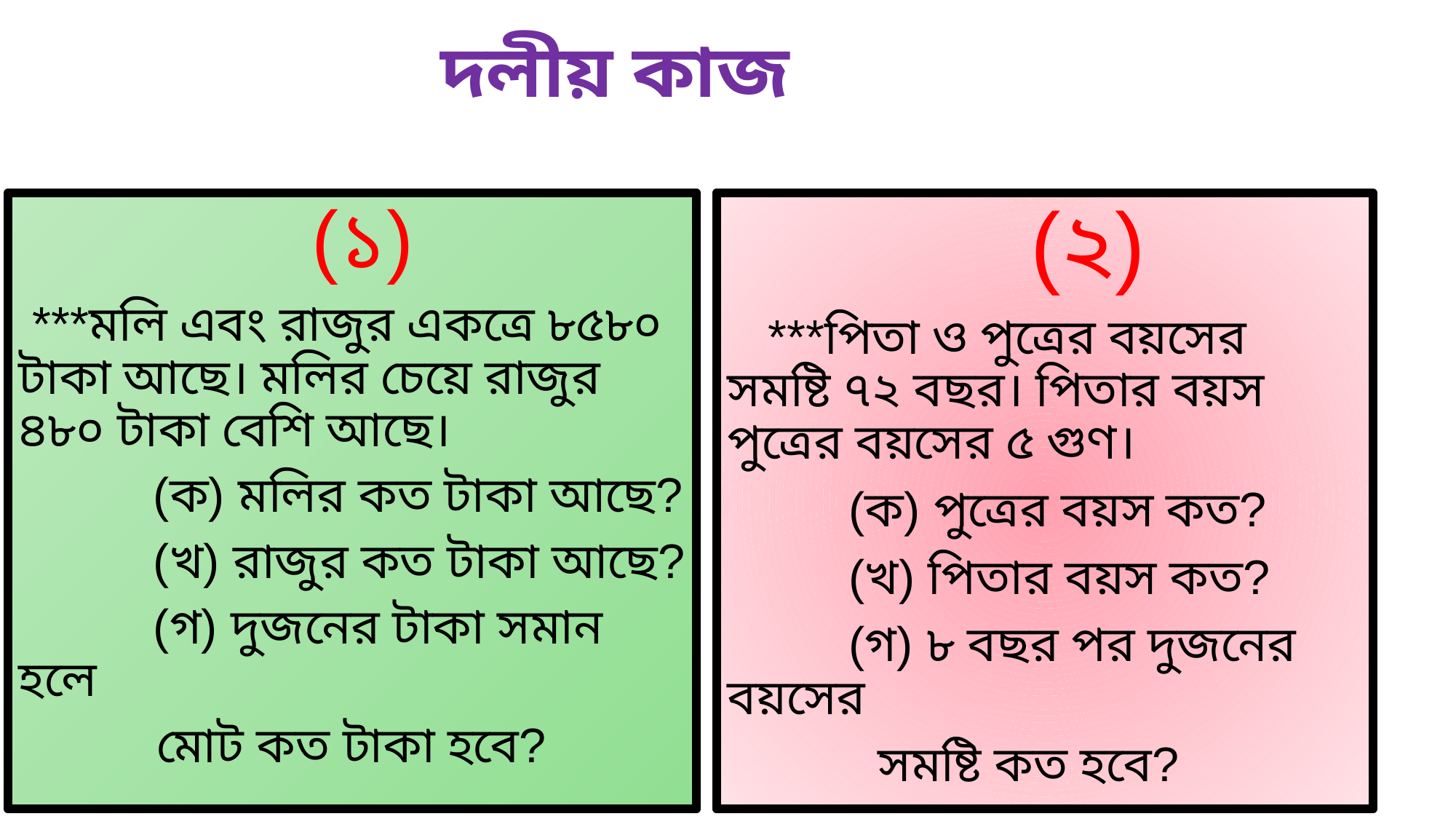

# দলীয় কাজ
            (২)
   ***পিতা ও পুত্রের বয়সের সমষ্টি ৭২ বছর। পিতার বয়স পুত্রের বয়সের ৫ গুণ।
         (ক) পুত্রের বয়স কত?
         (খ) পিতার বয়স কত?
         (গ) ৮ বছর পর দুজনের বয়সের
            সমষ্টি কত হবে?

             (১)
 ***মলি এবং রাজুর একত্রে ৮৫৮০ টাকা আছে। মলির চেয়ে রাজুর ৪৮০ টাকা বেশি আছে।
          (ক) মলির কত টাকা আছে?
          (খ) রাজুর কত টাকা আছে?
          (গ) দুজনের টাকা সমান হলে
           মোট কত টাকা হবে?